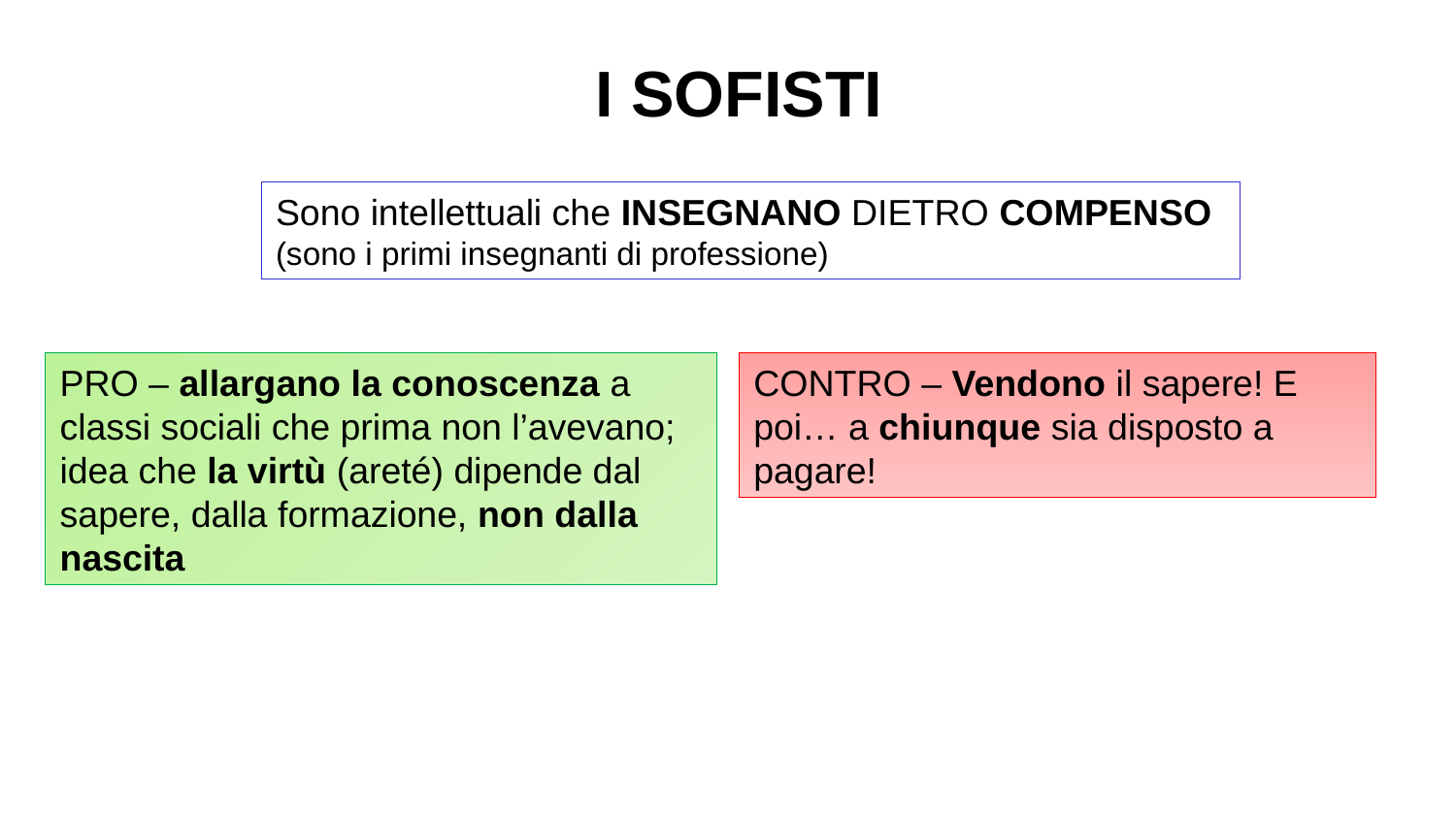

I SOFISTI
Sono intellettuali che INSEGNANO DIETRO COMPENSO
(sono i primi insegnanti di professione)
PRO – allargano la conoscenza a classi sociali che prima non l’avevano; idea che la virtù (areté) dipende dal sapere, dalla formazione, non dalla nascita
CONTRO – Vendono il sapere! E poi… a chiunque sia disposto a pagare!